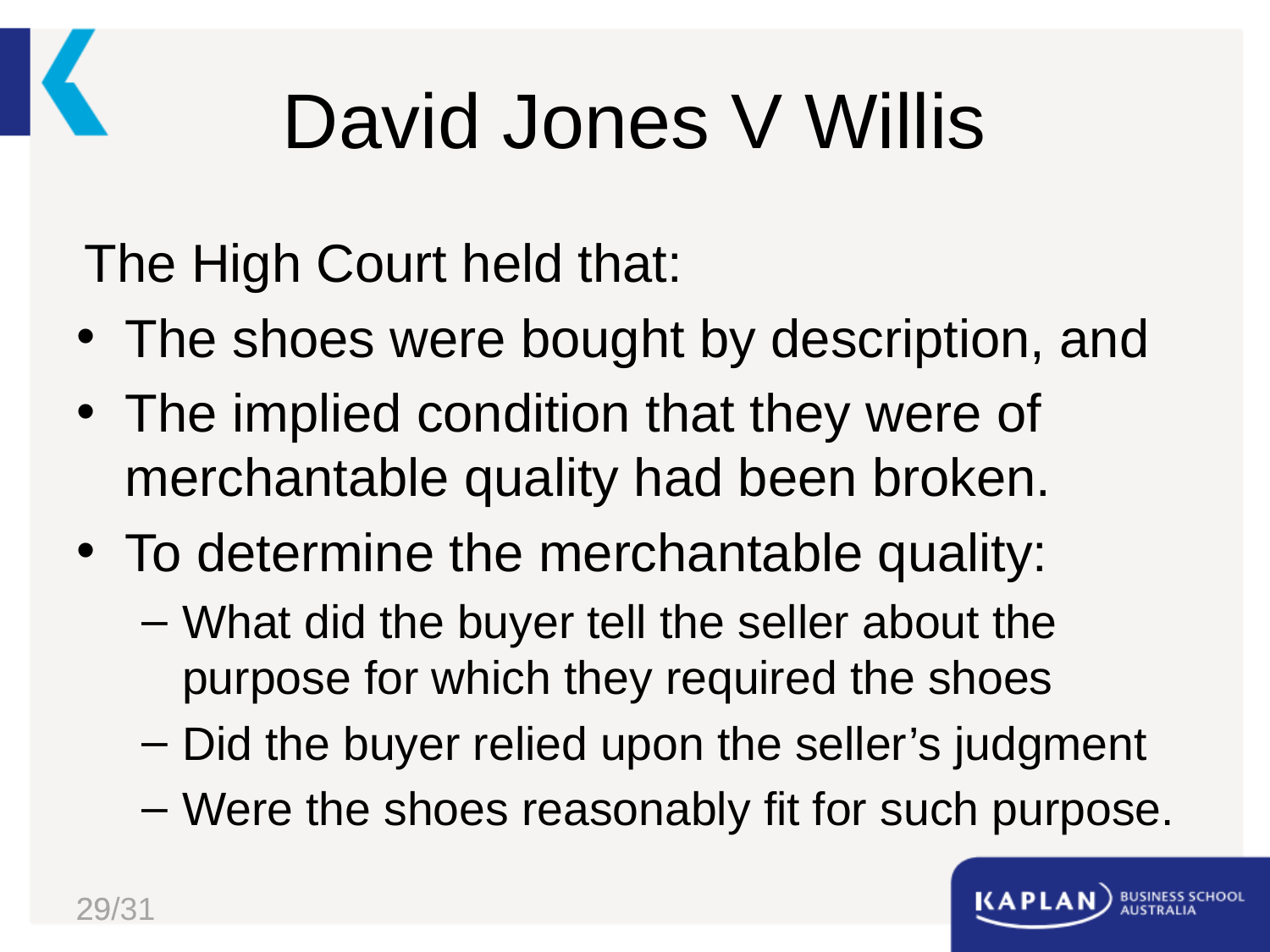

# David Jones V Willis
The High Court held that:
The shoes were bought by description, and
The implied condition that they were of merchantable quality had been broken.
To determine the merchantable quality:
What did the buyer tell the seller about the purpose for which they required the shoes
Did the buyer relied upon the seller’s judgment
Were the shoes reasonably fit for such purpose.

29